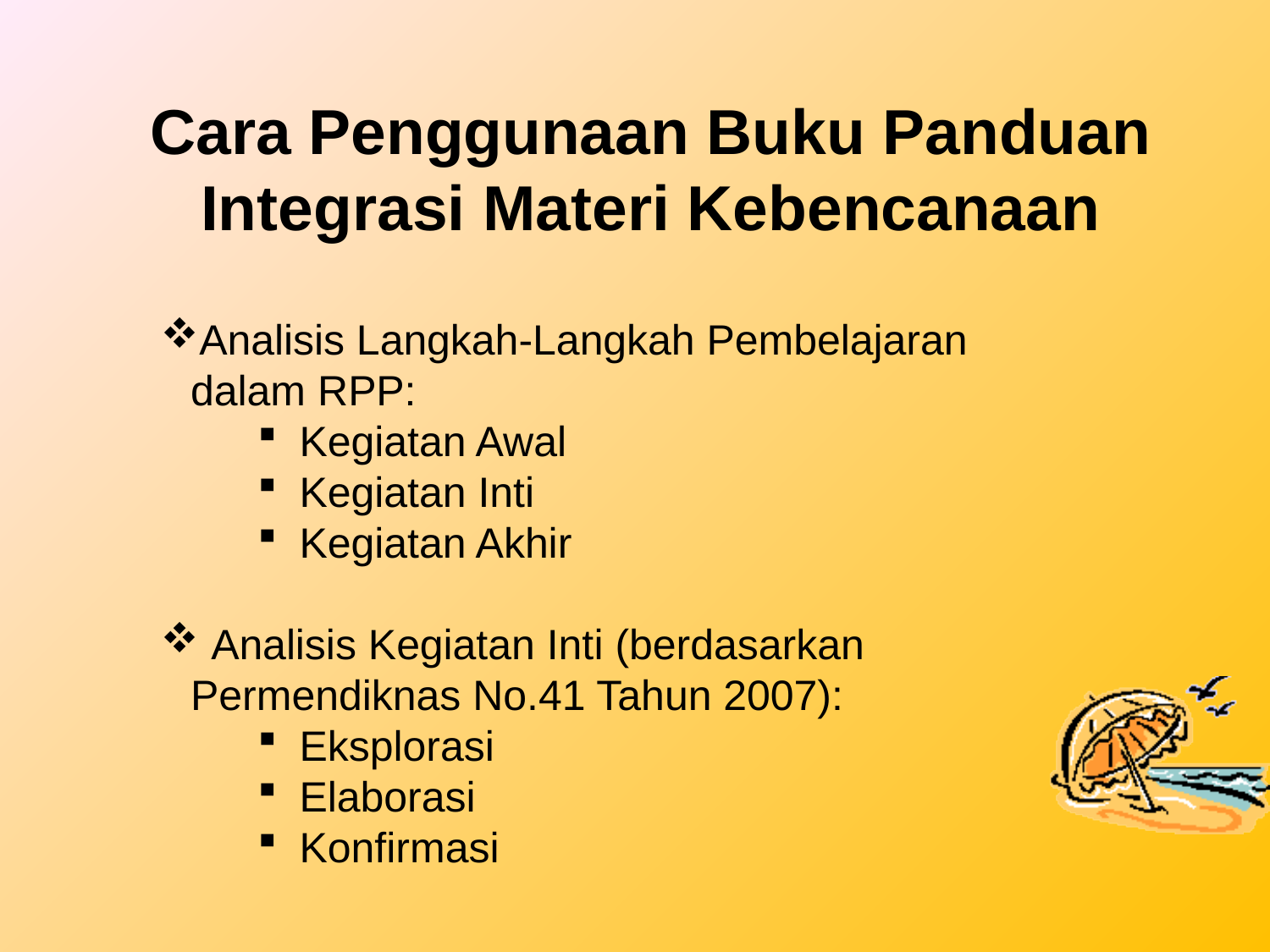

Cara Penggunaan Buku Panduan Integrasi Materi Kebencanaan
Analisis Langkah-Langkah Pembelajaran 	dalam RPP:
 Kegiatan Awal
 Kegiatan Inti
 Kegiatan Akhir

 Analisis Kegiatan Inti (berdasarkan 	Permendiknas No.41 Tahun 2007):
 Eksplorasi
 Elaborasi
 Konfirmasi